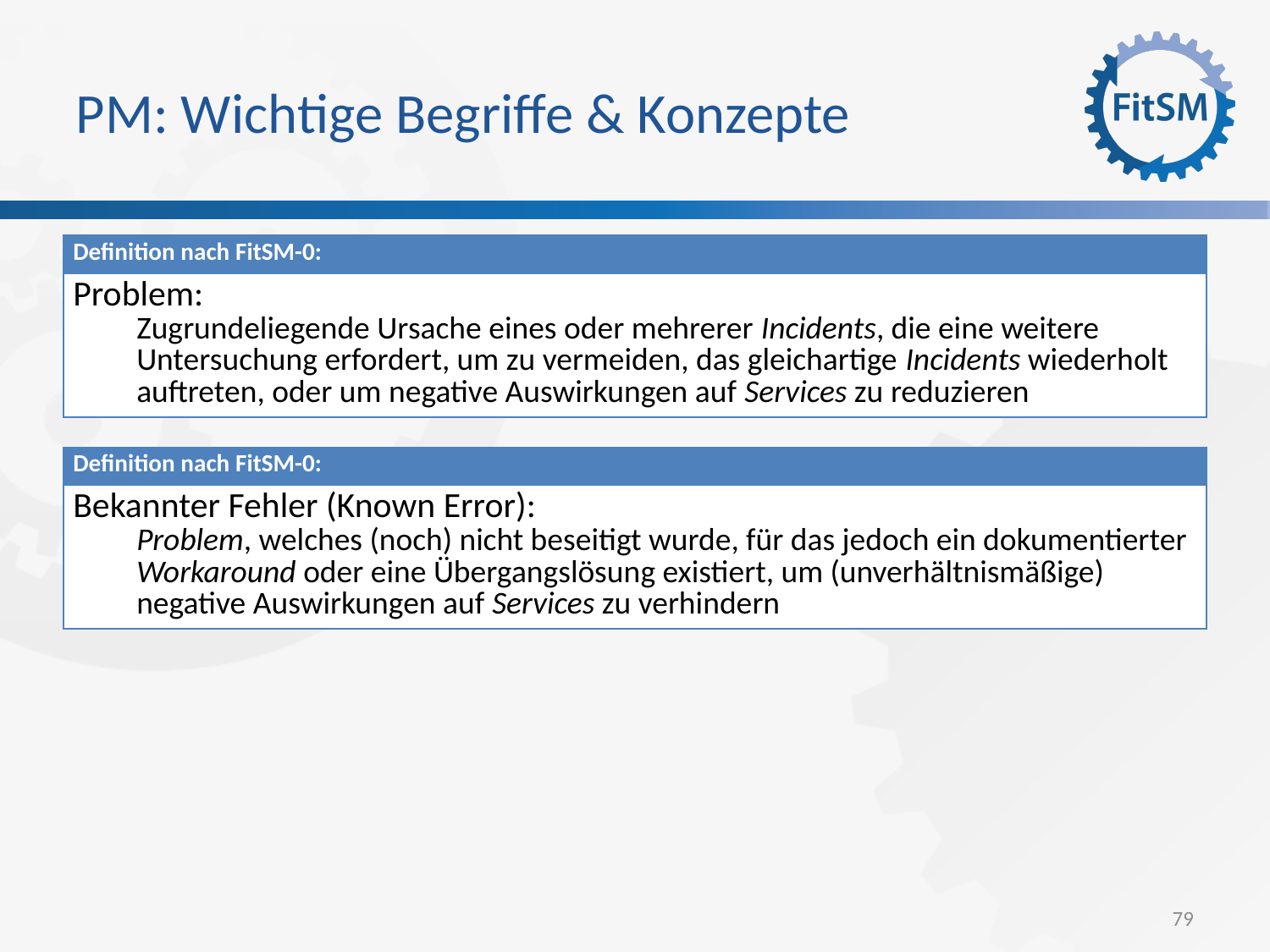

PM: Wichtige Begriffe & Konzepte

| Definition nach FitSM-0: |
| --- |
| Problem: Zugrundeliegende Ursache eines oder mehrerer Incidents, die eine weitere Untersuchung erfordert, um zu vermeiden, das gleichartige Incidents wiederholt auftreten, oder um negative Auswirkungen auf Services zu reduzieren |
| Definition nach FitSM-0: |
| --- |
| Bekannter Fehler (Known Error): Problem, welches (noch) nicht beseitigt wurde, für das jedoch ein dokumentierter Workaround oder eine Übergangslösung existiert, um (unverhältnismäßige) negative Auswirkungen auf Services zu verhindern |
79